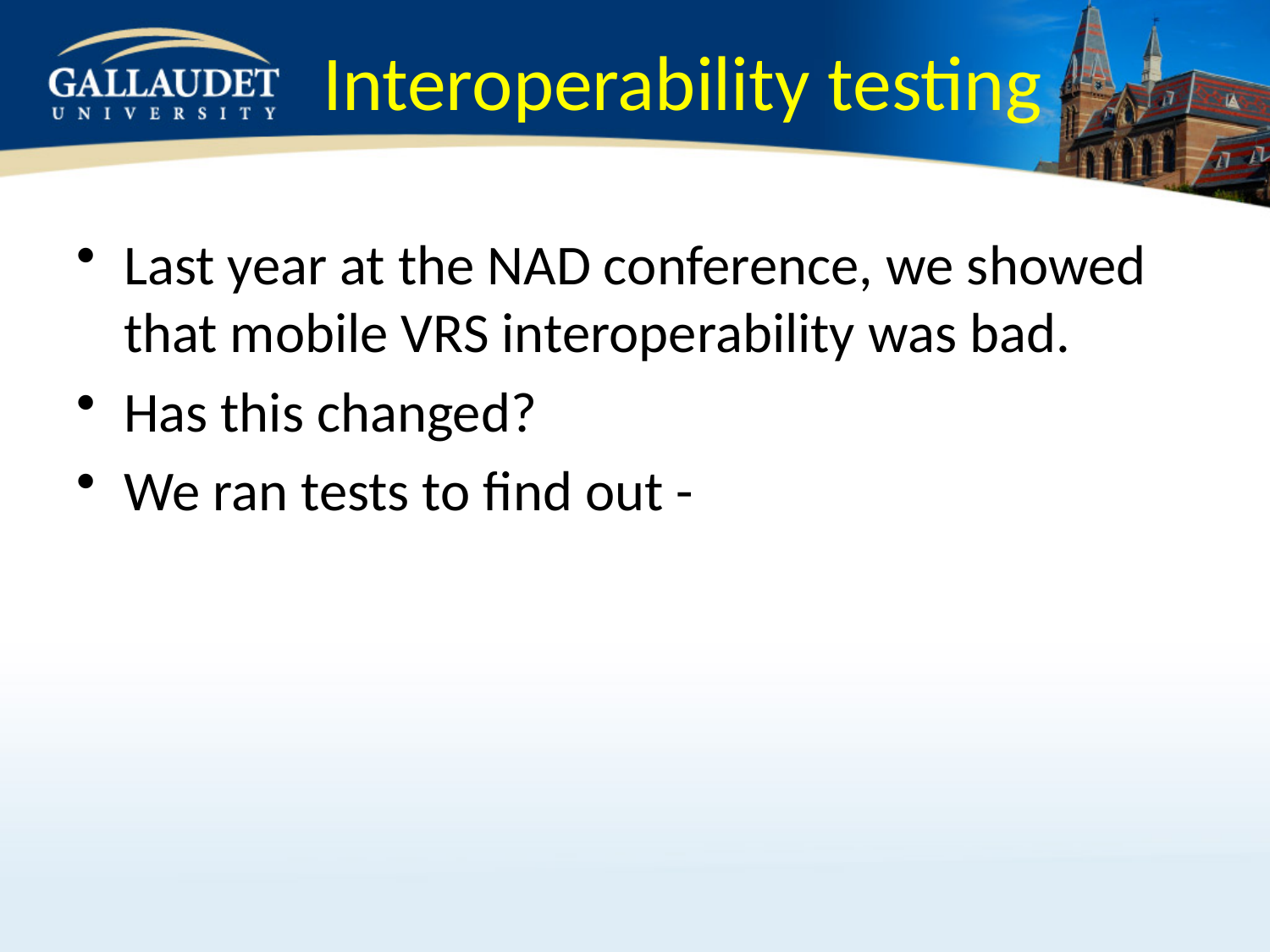

# Interoperability testing
Last year at the NAD conference, we showed that mobile VRS interoperability was bad.
Has this changed?
We ran tests to find out -